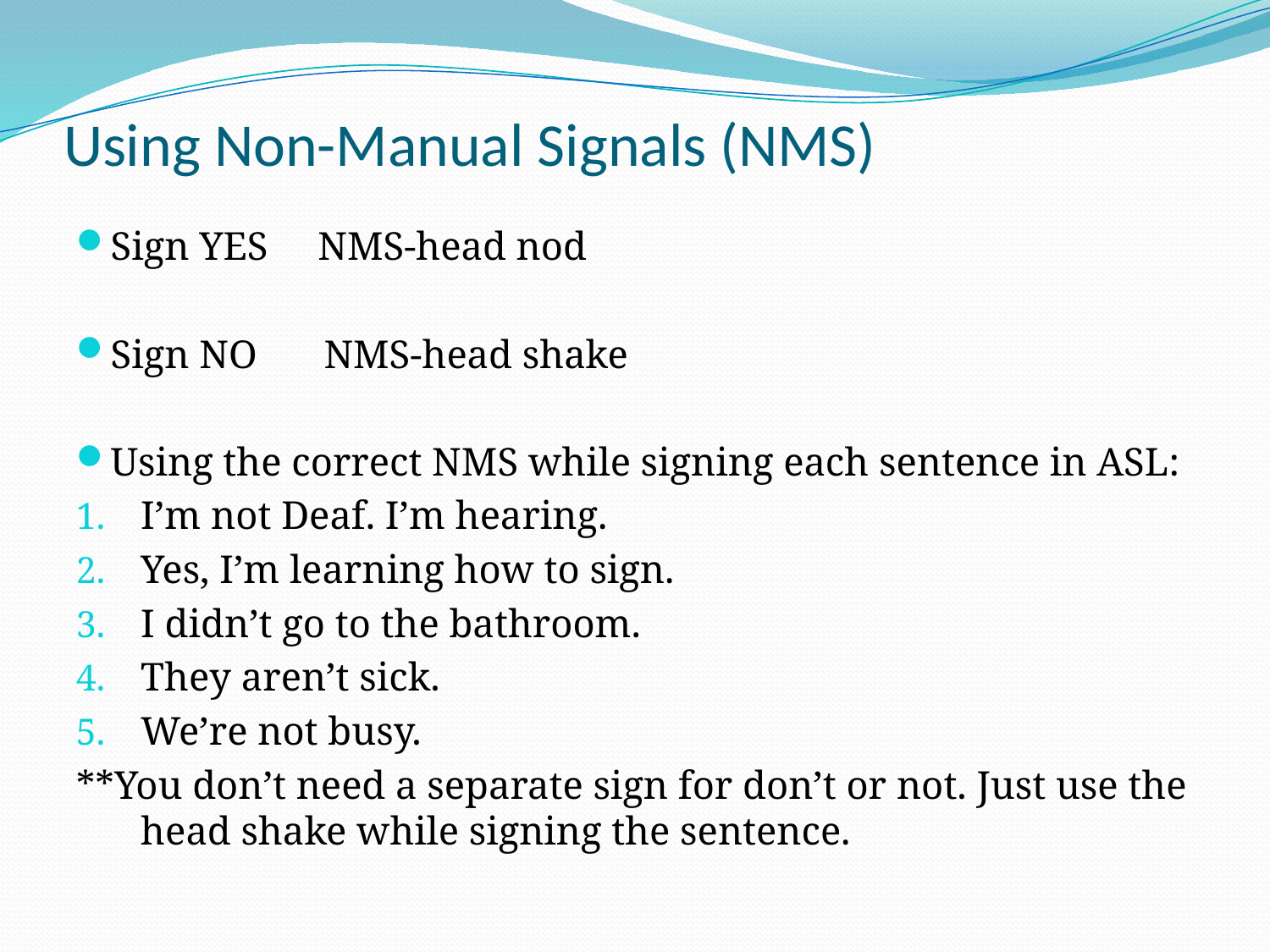

# Using Non-Manual Signals (NMS)
Sign YES     NMS-head nod

Sign NO  	NMS-head shake

Using the correct NMS while signing each sentence in ASL:
I’m not Deaf. I’m hearing.
Yes, I’m learning how to sign.
I didn’t go to the bathroom.
They aren’t sick.
We’re not busy.
**You don’t need a separate sign for don’t or not. Just use the head shake while signing the sentence.